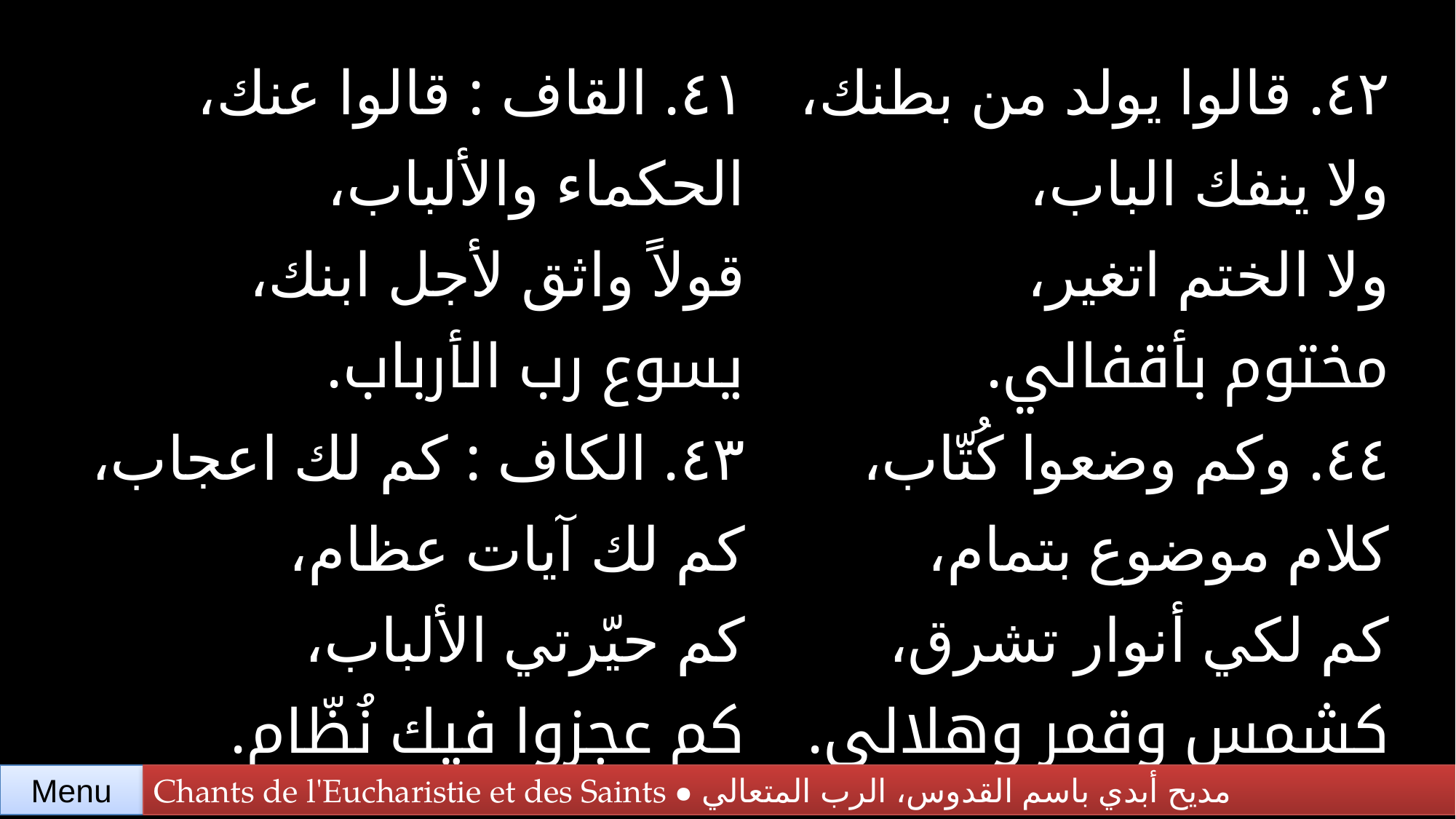

| ٤١. القاف : قالوا عنك، الحكماء والألباب، قولاً واثق لأجل ابنك، يسوع رب الأرباب. | ٤٢. قالوا يولد من بطنك، ولا ينفك الباب، ولا الختم اتغير، مختوم بأقفالي. |
| --- | --- |
| ٤٣. الكاف : كم لك اعجاب، كم لك آيات عظام، كم حيّرتي الألباب، كم عجزوا فيك نُظّام. | ٤٤. وكم وضعوا كُتّاب، كلام موضوع بتمام، كم لكي أنوار تشرق، كشمس وقمر وهلالي. |
Chants de l'Eucharistie et des Saints • مديح أبدي باسم القدوس، الرب المتعالي
Menu